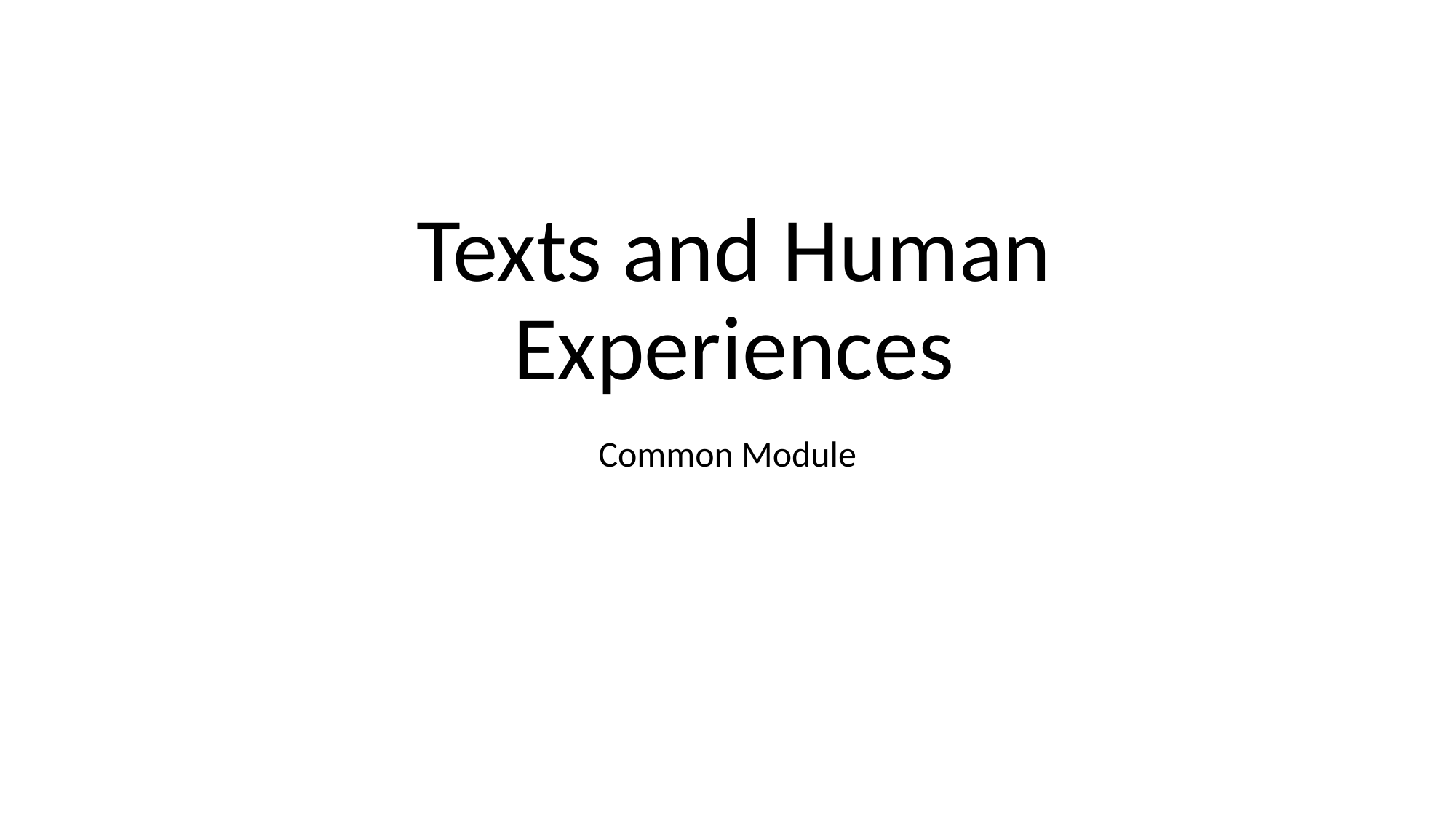

# Texts and Human Experiences
Common Module